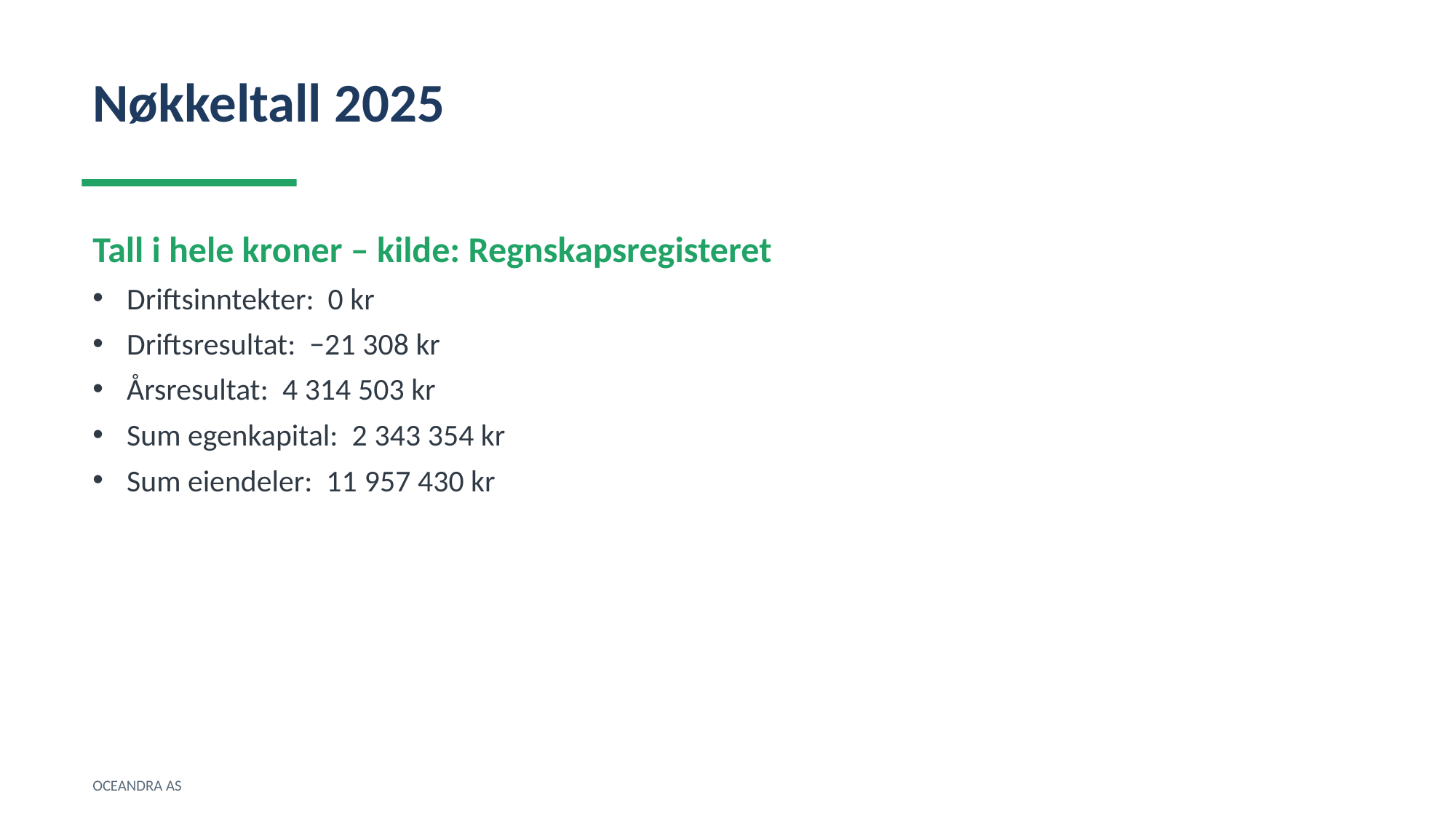

Nøkkeltall 2025

Tall i hele kroner – kilde: Regnskapsregisteret
Driftsinntekter:  0 kr
Driftsresultat:  −21 308 kr
Årsresultat:  4 314 503 kr
Sum egenkapital:  2 343 354 kr
Sum eiendeler:  11 957 430 kr
OCEANDRA AS